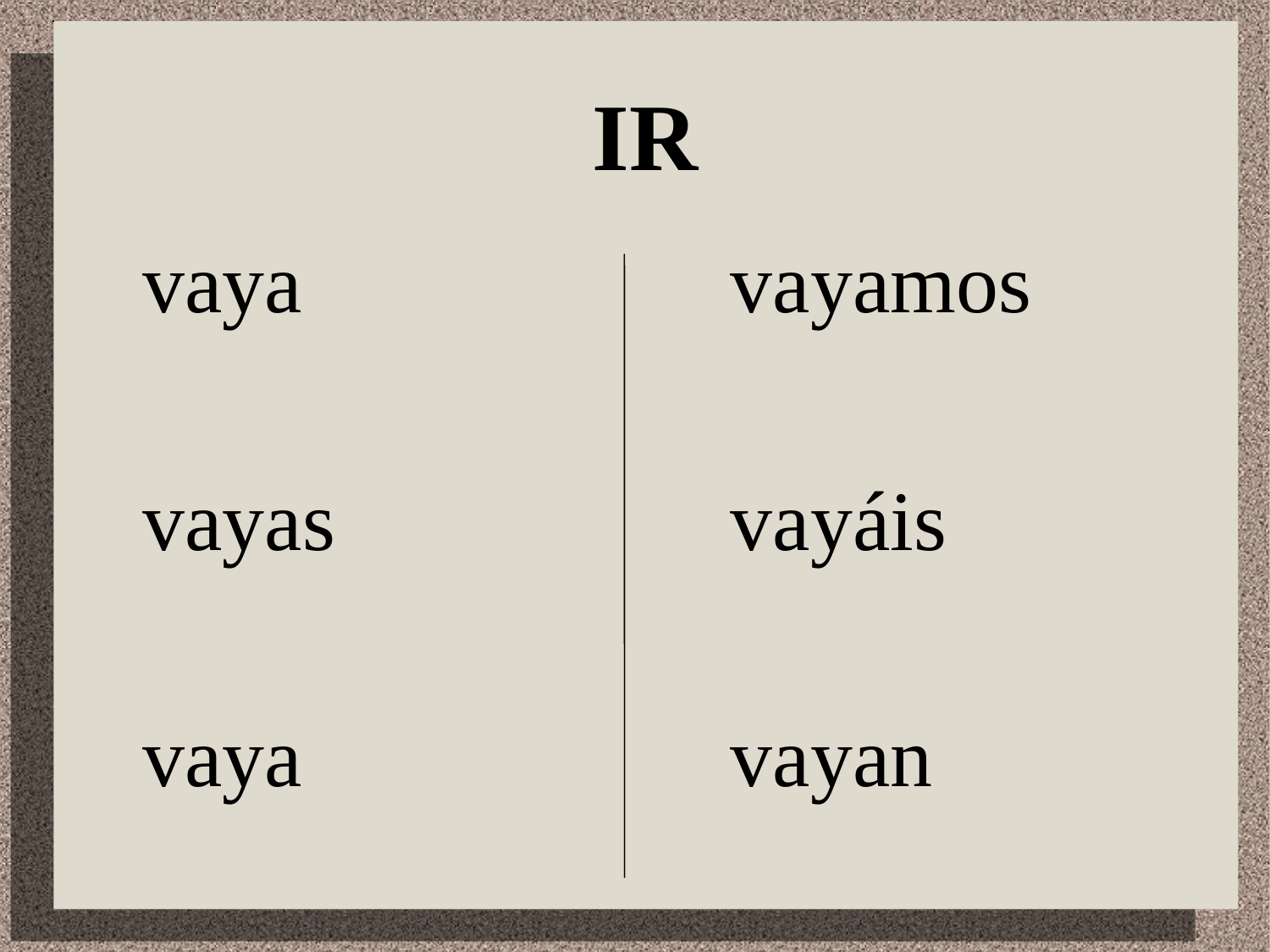

# IR
vaya

vayas

vaya
vayamos

vayáis

vayan